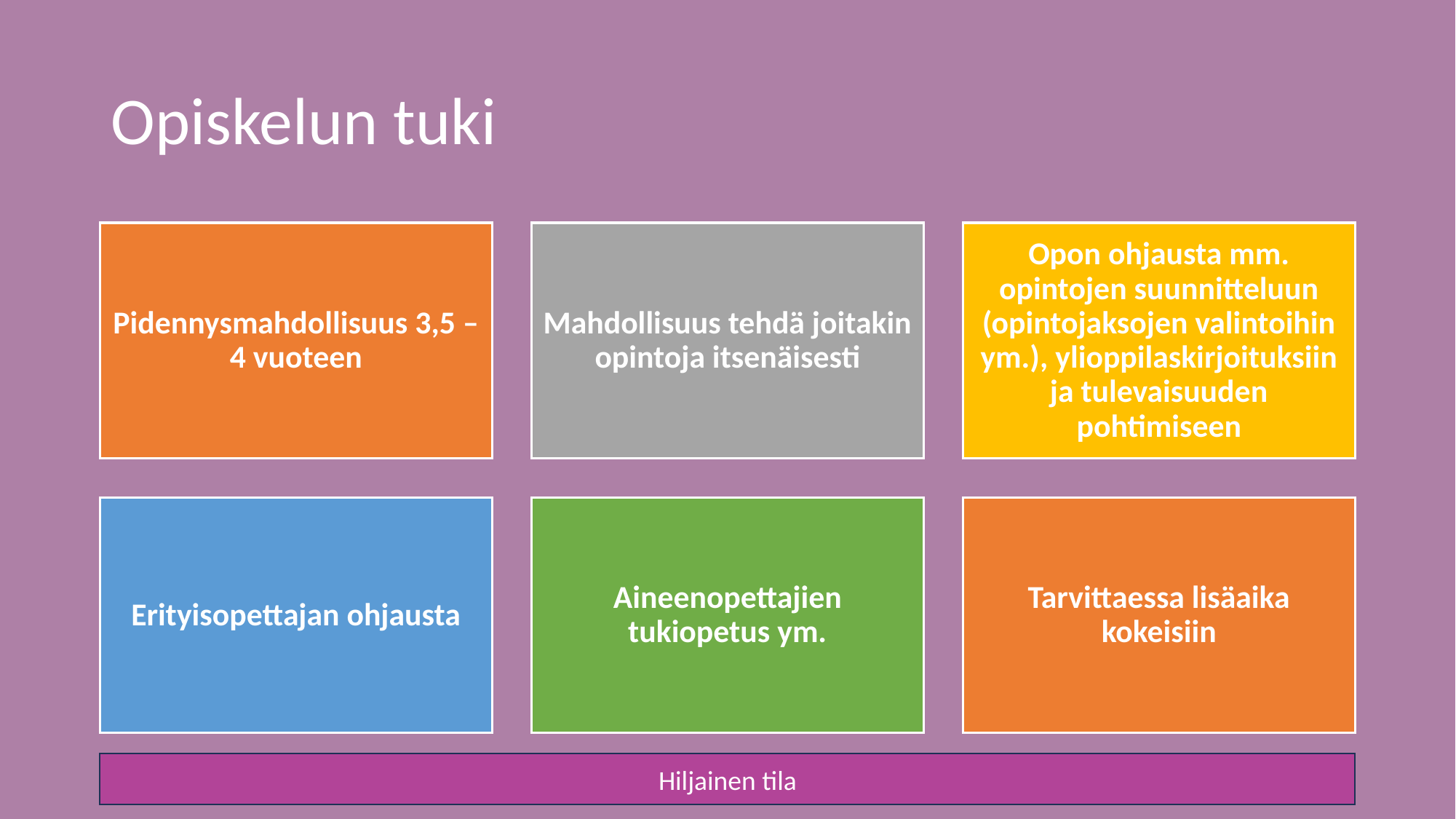

# Opiskelun tuki
Pidennysmahdollisuus 3,5 – 4 vuoteen
Mahdollisuus tehdä joitakin opintoja itsenäisesti
Opon ohjausta mm. opintojen suunnitteluun (opintojaksojen valintoihin ym.), ylioppilaskirjoituksiin ja tulevaisuuden pohtimiseen
Erityisopettajan ohjausta
Aineenopettajien tukiopetus ym.
Tarvittaessa lisäaika kokeisiin
Hiljainen tila